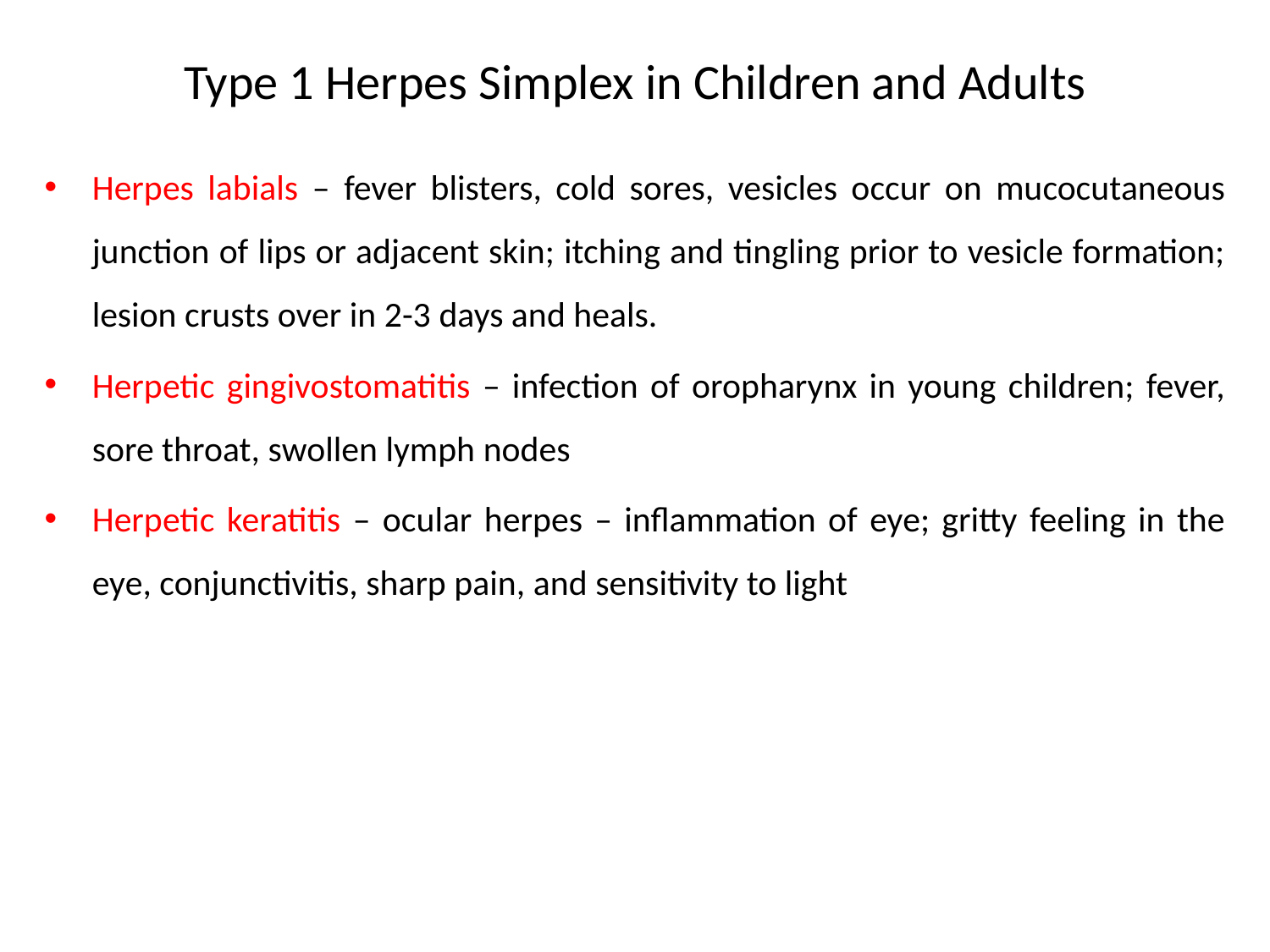

# Type 1 Herpes Simplex in Children and Adults
Herpes labials – fever blisters, cold sores, vesicles occur on mucocutaneous junction of lips or adjacent skin; itching and tingling prior to vesicle formation; lesion crusts over in 2-3 days and heals.
Herpetic gingivostomatitis – infection of oropharynx in young children; fever, sore throat, swollen lymph nodes
Herpetic keratitis – ocular herpes – inflammation of eye; gritty feeling in the eye, conjunctivitis, sharp pain, and sensitivity to light